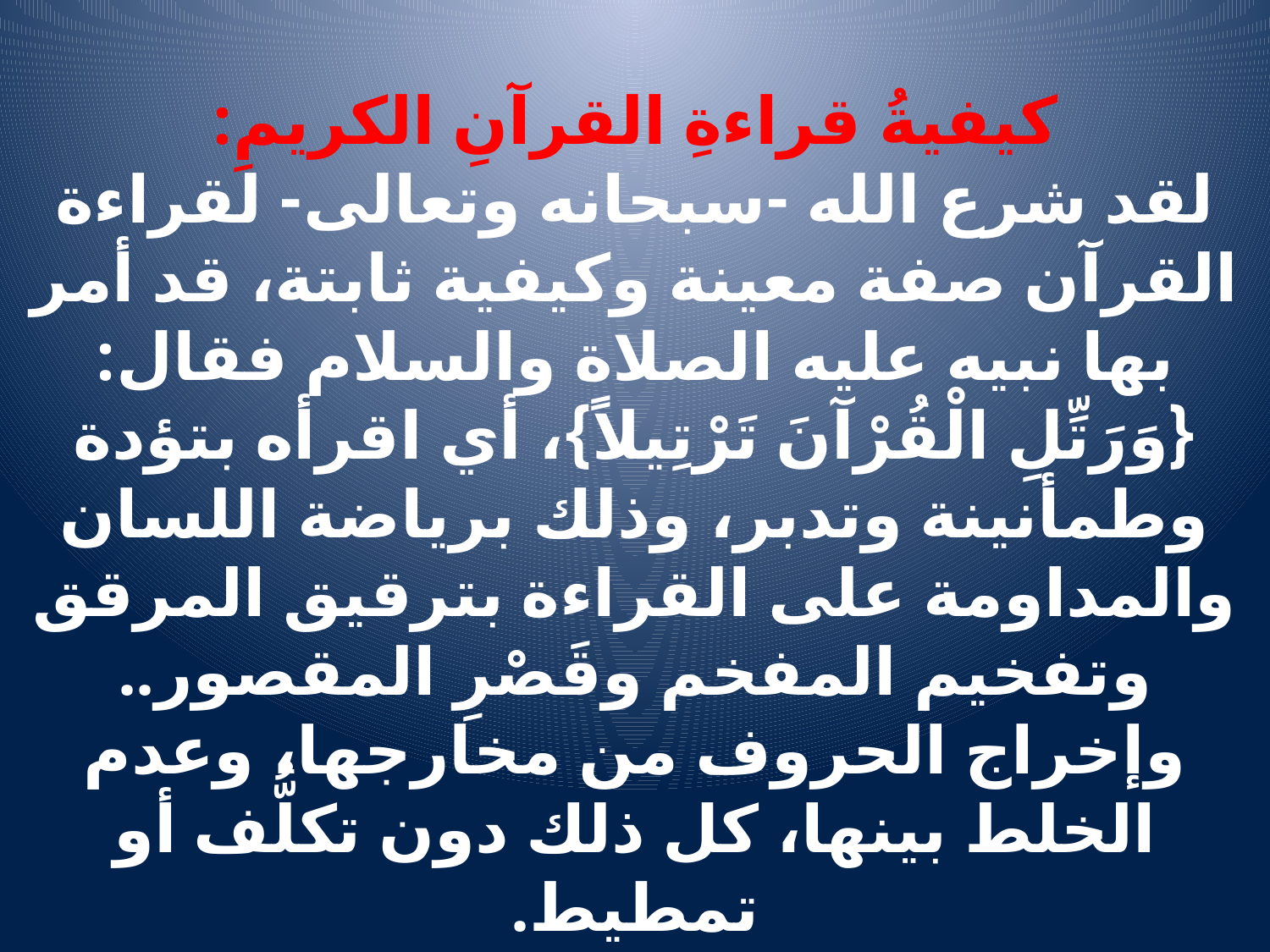

# كيفيةُ قراءةِ القرآنِ الكريمِ: لقد شرع الله -سبحانه وتعالى- لقراءة القرآن صفة معينة وكيفية ثابتة، قد أمر بها نبيه عليه الصلاة والسلام فقال: {وَرَتِّلِ الْقُرْآنَ تَرْتِيلاً}، أي اقرأه بتؤدة وطمأنينة وتدبر، وذلك برياضة اللسان والمداومة على القراءة بترقيق المرقق وتفخيم المفخم وقَصْرِ المقصور.. وإخراج الحروف من مخارجها، وعدم الخلط بينها، كل ذلك دون تكلُّف أو تمطيط.